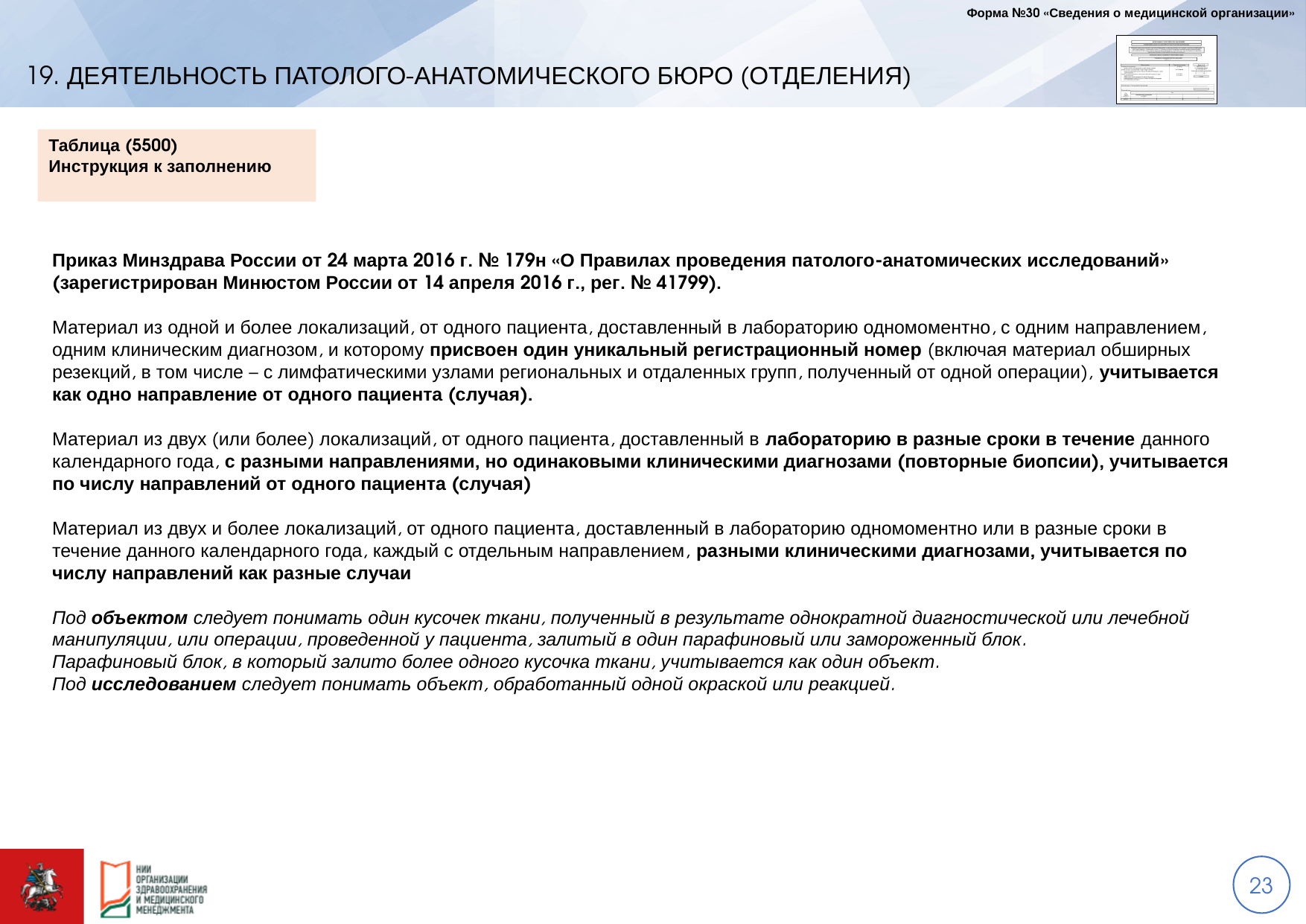

Форма №30 «Сведения о медицинской организации»
# 19. Деятельность патолого-анатомического бюро (отделения)

Таблица (5500)
Инструкция к заполнению

Приказ Минздрава России от 24 марта 2016 г. № 179н «О Правилах проведения патолого-анатомических исследований» (зарегистрирован Минюстом России от 14 апреля 2016 г., рег. № 41799).

Материал из одной и более локализаций, от одного пациента, доставленный в лабораторию одномоментно, с одним направлением, одним клиническим диагнозом, и которому присвоен один уникальный регистрационный номер (включая материал обширных резекций, в том числе – с лимфатическими узлами региональных и отдаленных групп, полученный от одной операции), учитывается как одно направление от одного пациента (случая).

Материал из двух (или более) локализаций, от одного пациента, доставленный в лабораторию в разные сроки в течение данного календарного года, с разными направлениями, но одинаковыми клиническими диагнозами (повторные биопсии), учитывается по числу направлений от одного пациента (случая)

Материал из двух и более локализаций, от одного пациента, доставленный в лабораторию одномоментно или в разные сроки в течение данного календарного года, каждый с отдельным направлением, разными клиническими диагнозами, учитывается по числу направлений как разные случаи

Под объектом следует понимать один кусочек ткани, полученный в результате однократной диагностической или лечебной манипуляции, или операции, проведенной у пациента, залитый в один парафиновый или замороженный блок.
Парафиновый блок, в который залито более одного кусочка ткани, учитывается как один объект.
Под исследованием следует понимать объект, обработанный одной окраской или реакцией.